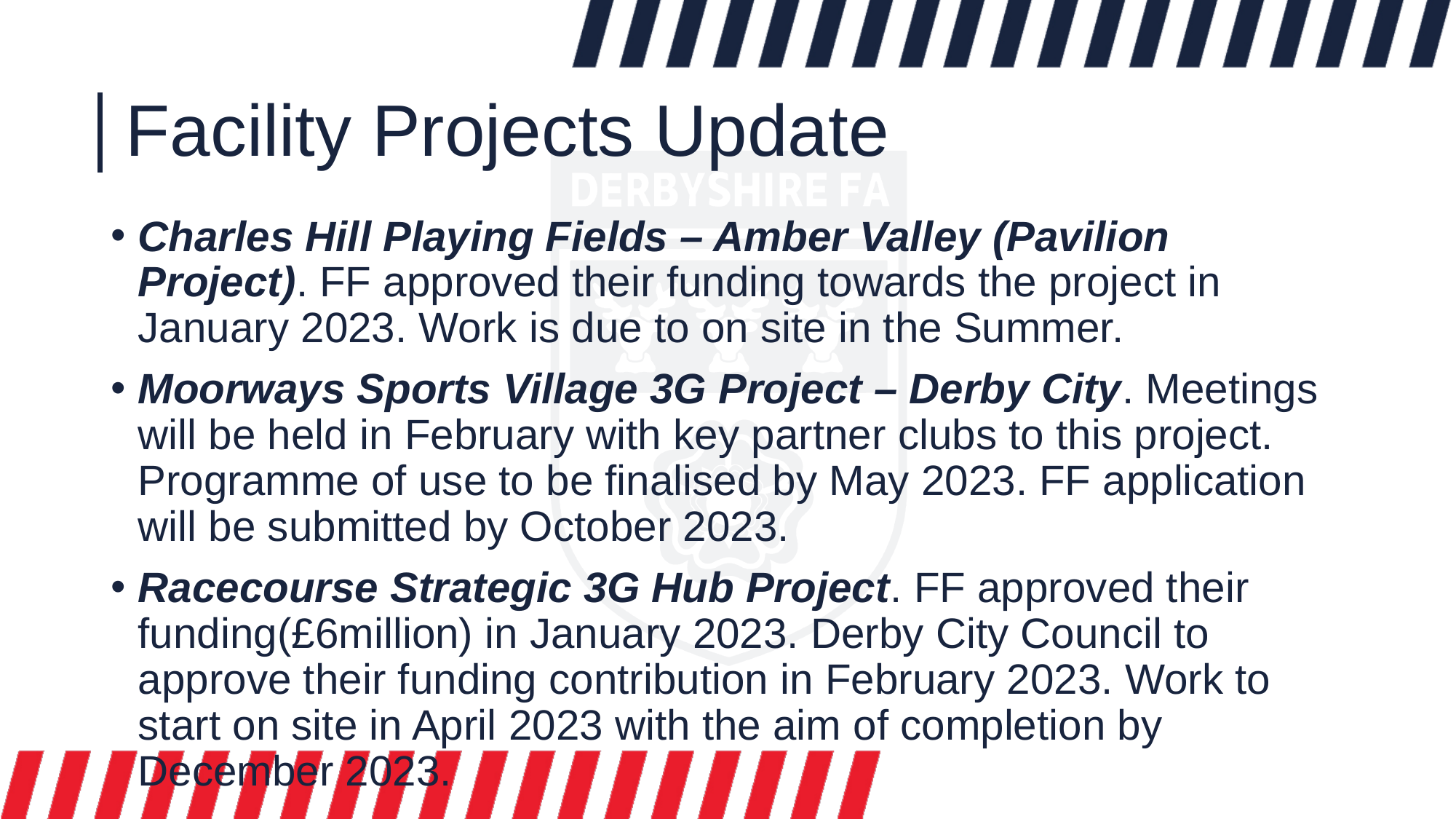

# Facility Projects Update
Charles Hill Playing Fields – Amber Valley (Pavilion Project). FF approved their funding towards the project in January 2023. Work is due to on site in the Summer.
Moorways Sports Village 3G Project – Derby City. Meetings will be held in February with key partner clubs to this project. Programme of use to be finalised by May 2023. FF application will be submitted by October 2023.
Racecourse Strategic 3G Hub Project. FF approved their funding(£6million) in January 2023. Derby City Council to approve their funding contribution in February 2023. Work to start on site in April 2023 with the aim of completion by December 2023.